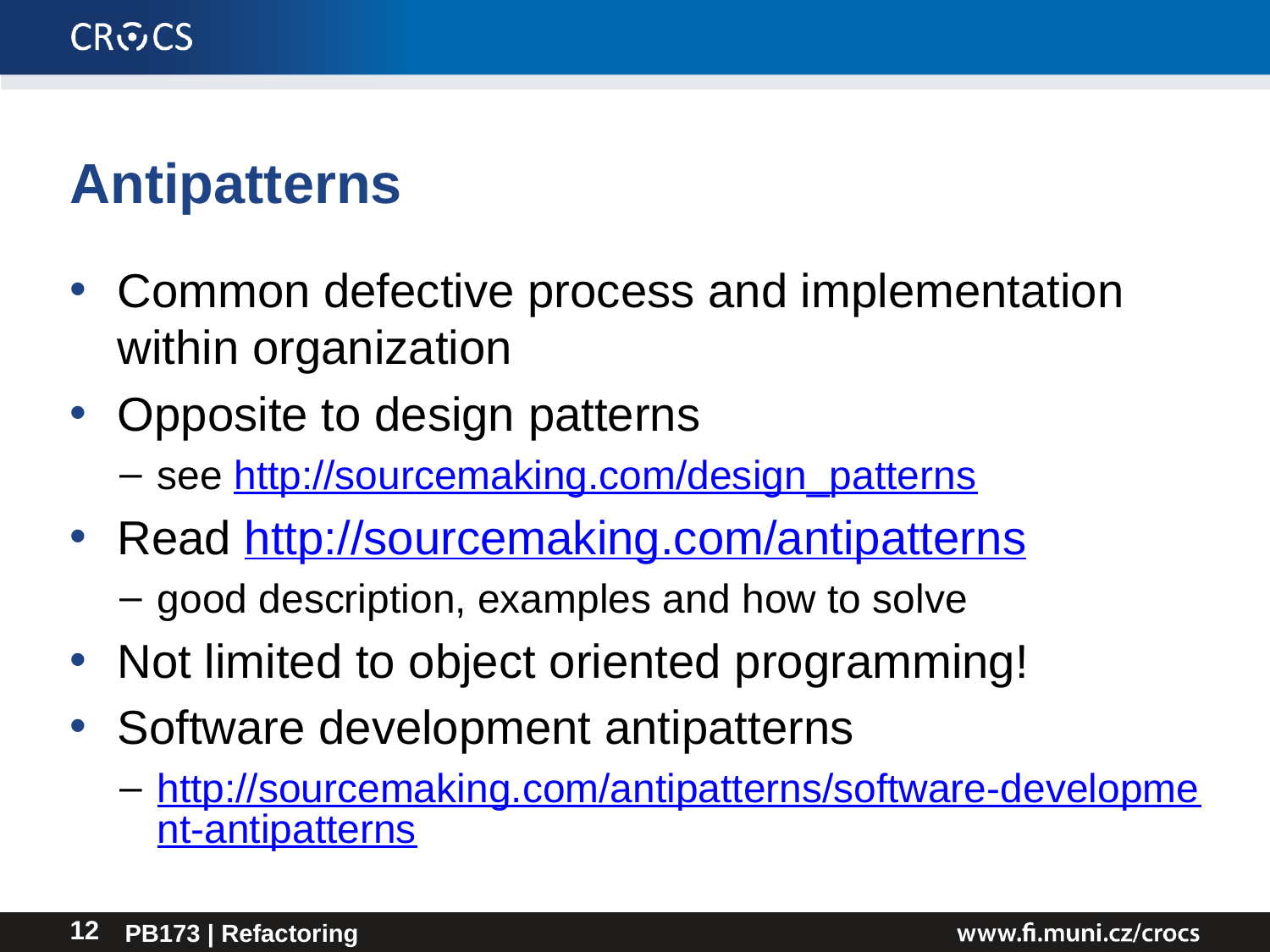

# Antipatterns
Common defective process and implementation within organization
Opposite to design patterns
see http://sourcemaking.com/design_patterns
Read http://sourcemaking.com/antipatterns
good description, examples and how to solve
Not limited to object oriented programming!
Software development antipatterns
http://sourcemaking.com/antipatterns/software-development-antipatterns
PB173 | Refactoring
12